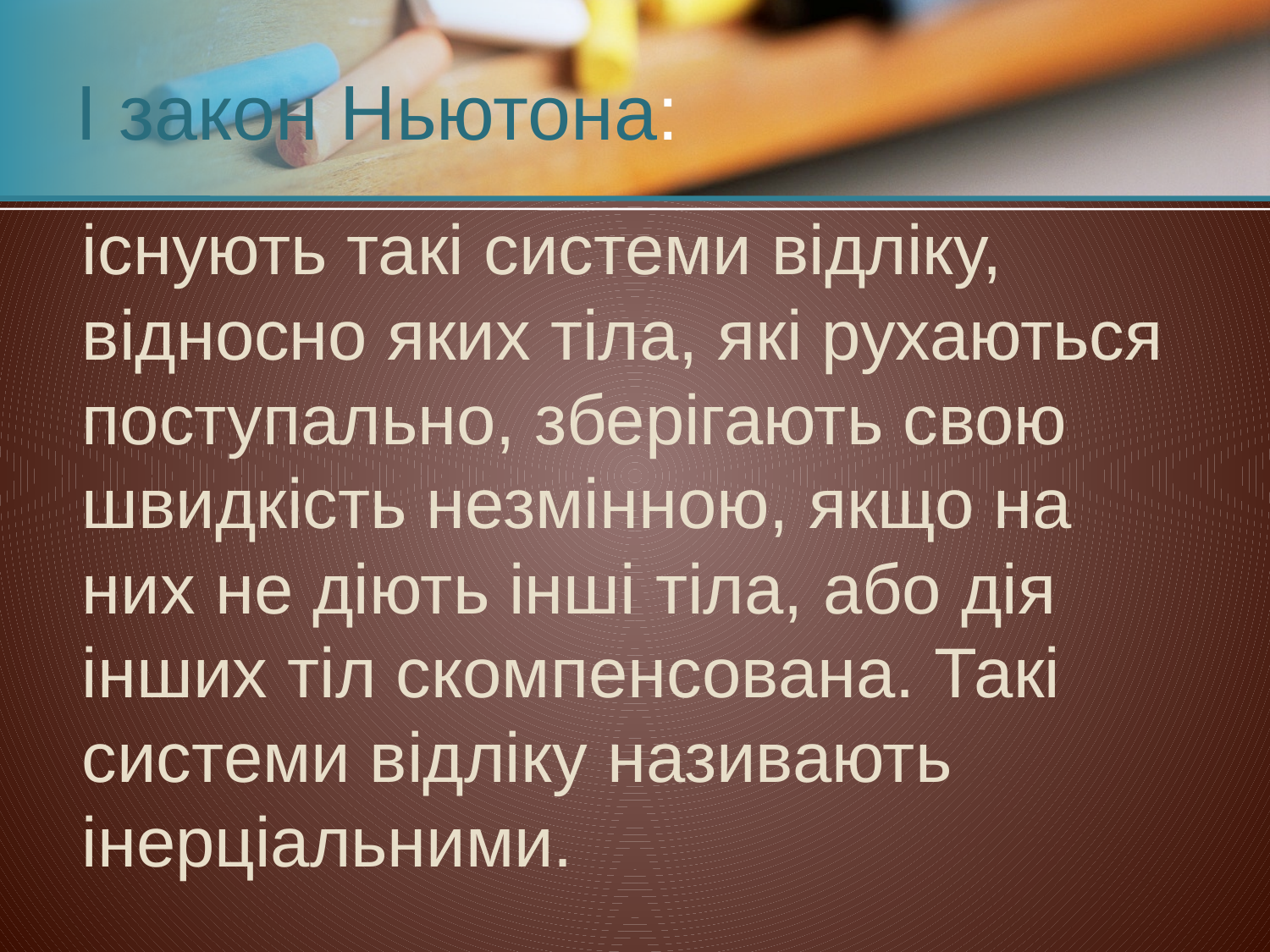

# І закон Ньютона:
існують такі системи відліку, відносно яких тіла, які рухаються поступально, зберігають свою швидкість незмінною, якщо на них не діють інші тіла, або дія інших тіл скомпенсована. Такі системи відліку називають інерціальними.